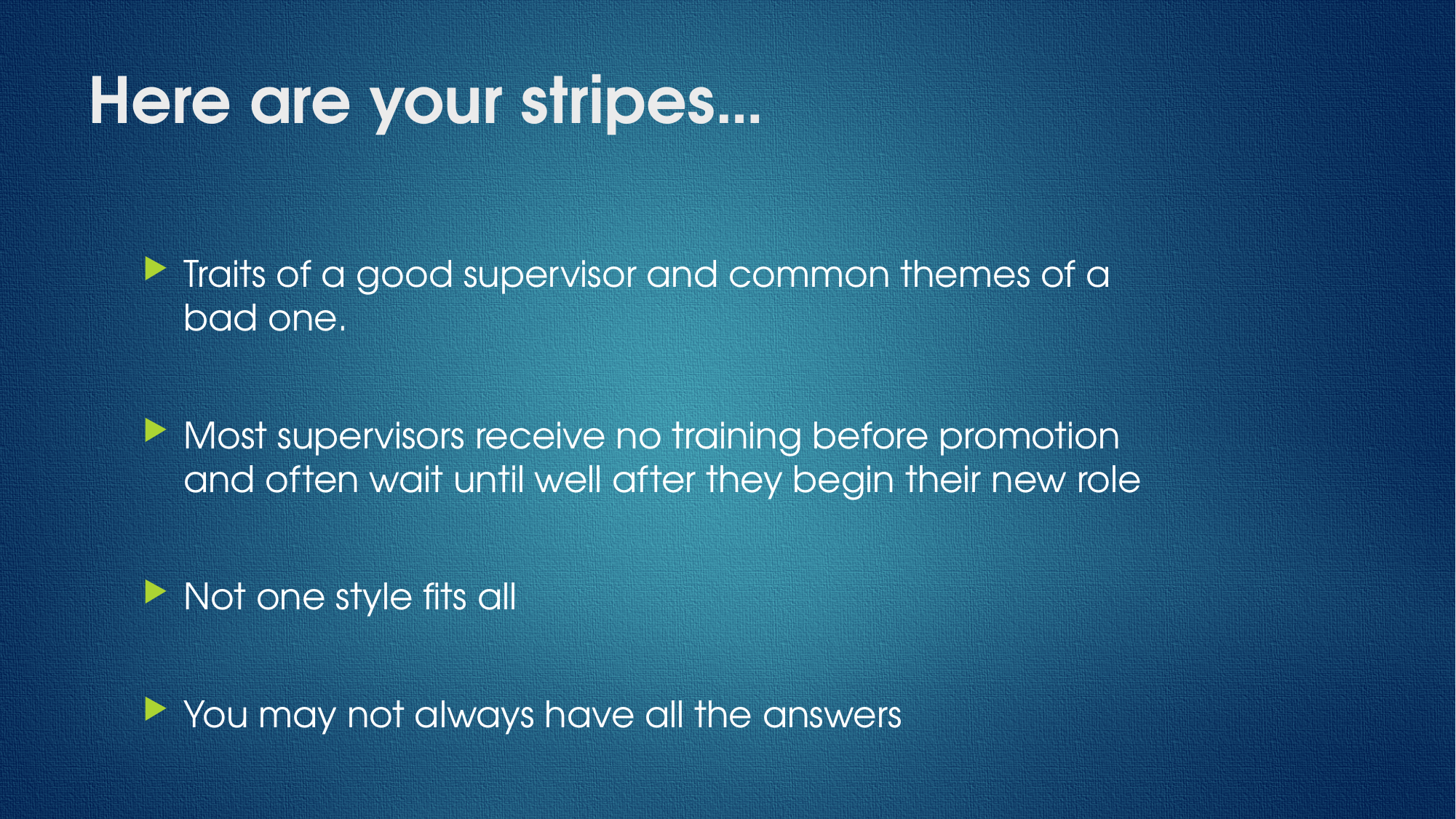

# Here are your stripes…
Traits of a good supervisor and common themes of a bad one.

Most supervisors receive no training before promotion and often wait until well after they begin their new role

Not one style fits all

You may not always have all the answers